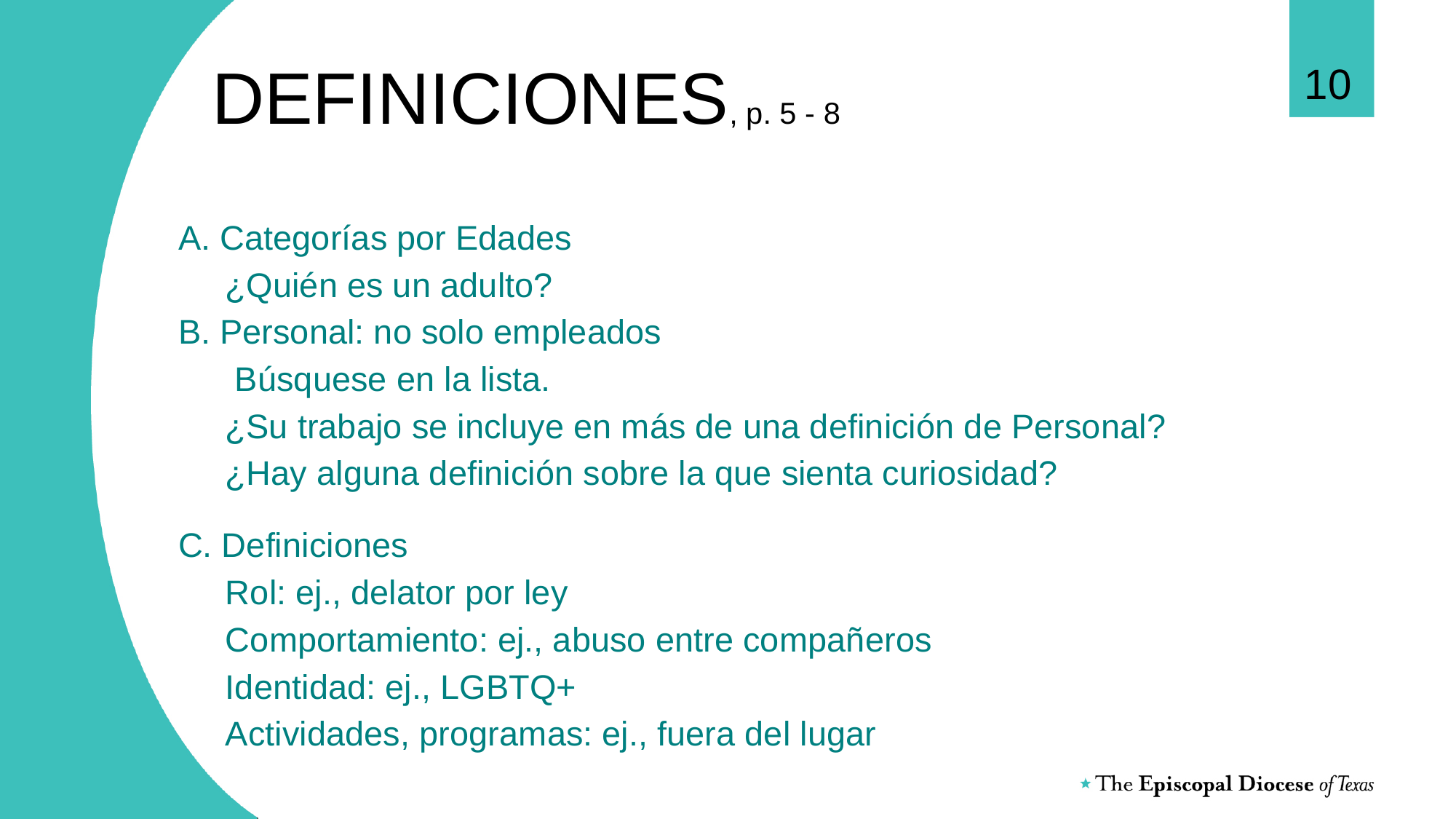

10
# DEFINICIONES, p. 5 - 8

A. Categorías por Edades
     ¿Quién es un adulto?
B. Personal: no solo empleados
      Búsquese en la lista.
     ¿Su trabajo se incluye en más de una definición de Personal?
     ¿Hay alguna definición sobre la que sienta curiosidad?

C. Definiciones
     Rol: ej., delator por ley
     Comportamiento: ej., abuso entre compañeros
     Identidad: ej., LGBTQ+
     Actividades, programas: ej., fuera del lugar